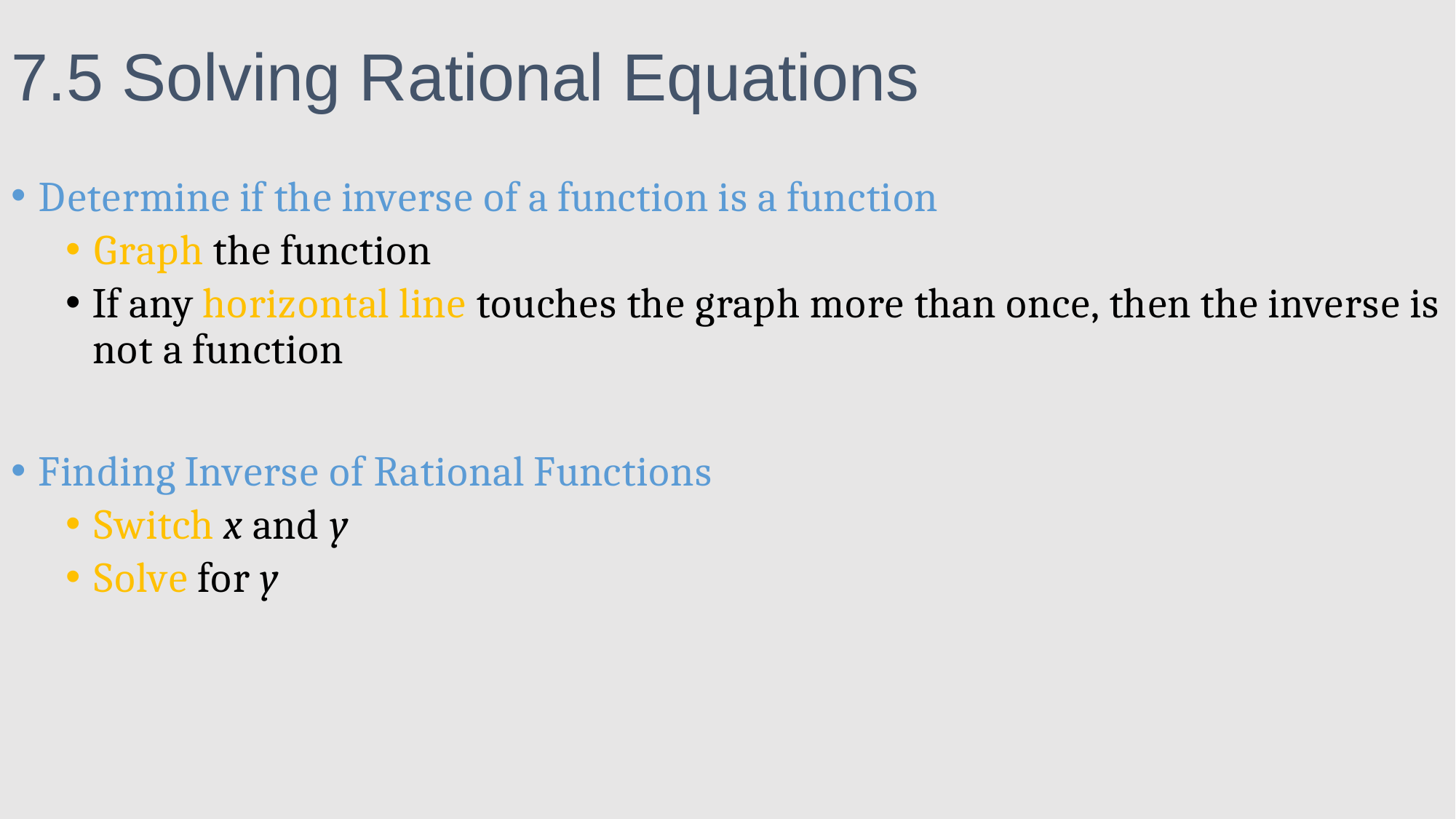

# 7.5 Solving Rational Equations
Determine if the inverse of a function is a function
Graph the function
If any horizontal line touches the graph more than once, then the inverse is not a function

Finding Inverse of Rational Functions
Switch x and y
Solve for y